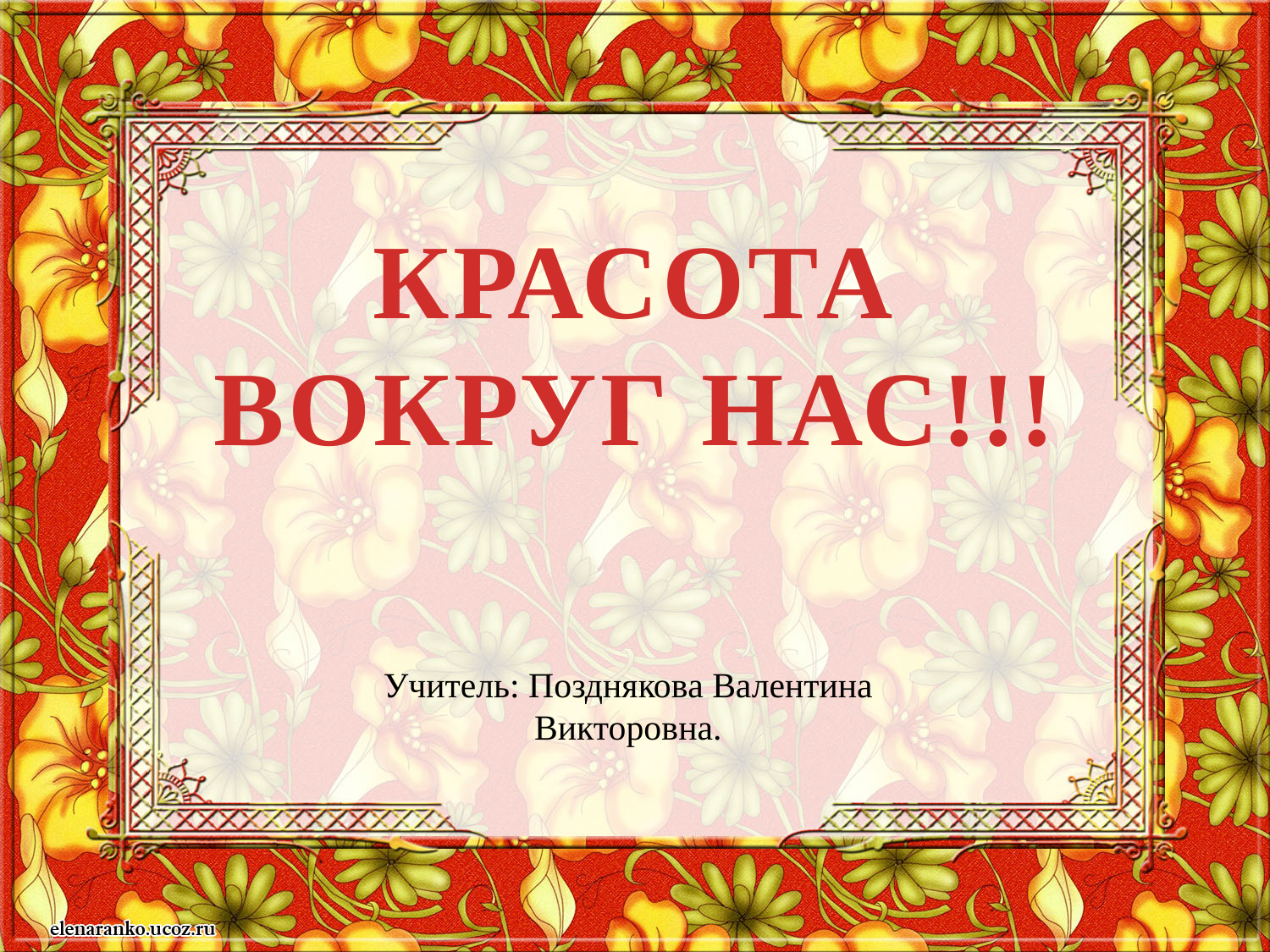

Красота вокруг нас!!!
Учитель: Позднякова Валентина Викторовна.